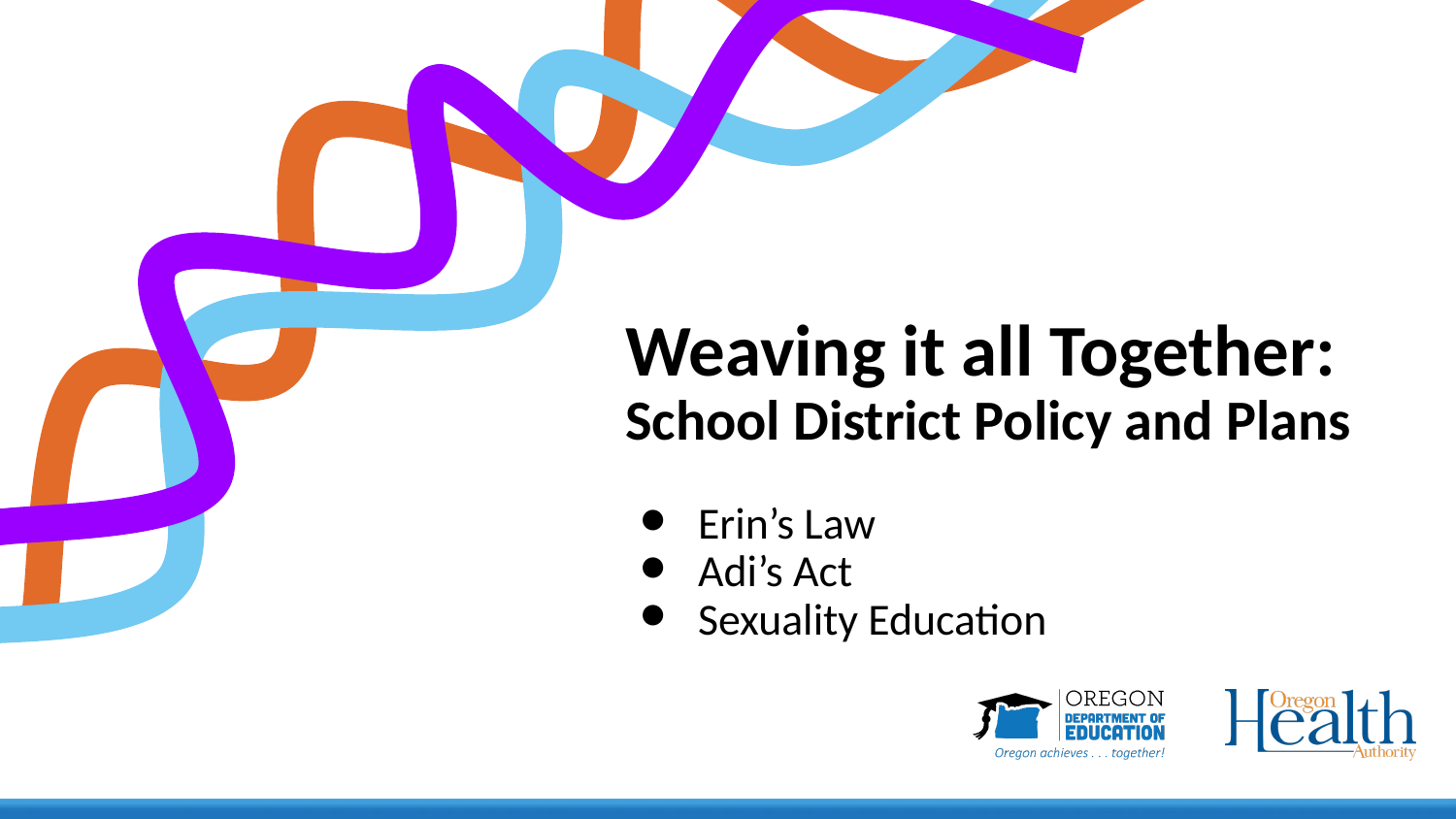

Weaving it all Together: School District Policy and Plans

Erin’s Law
Adi’s Act
Sexuality Education